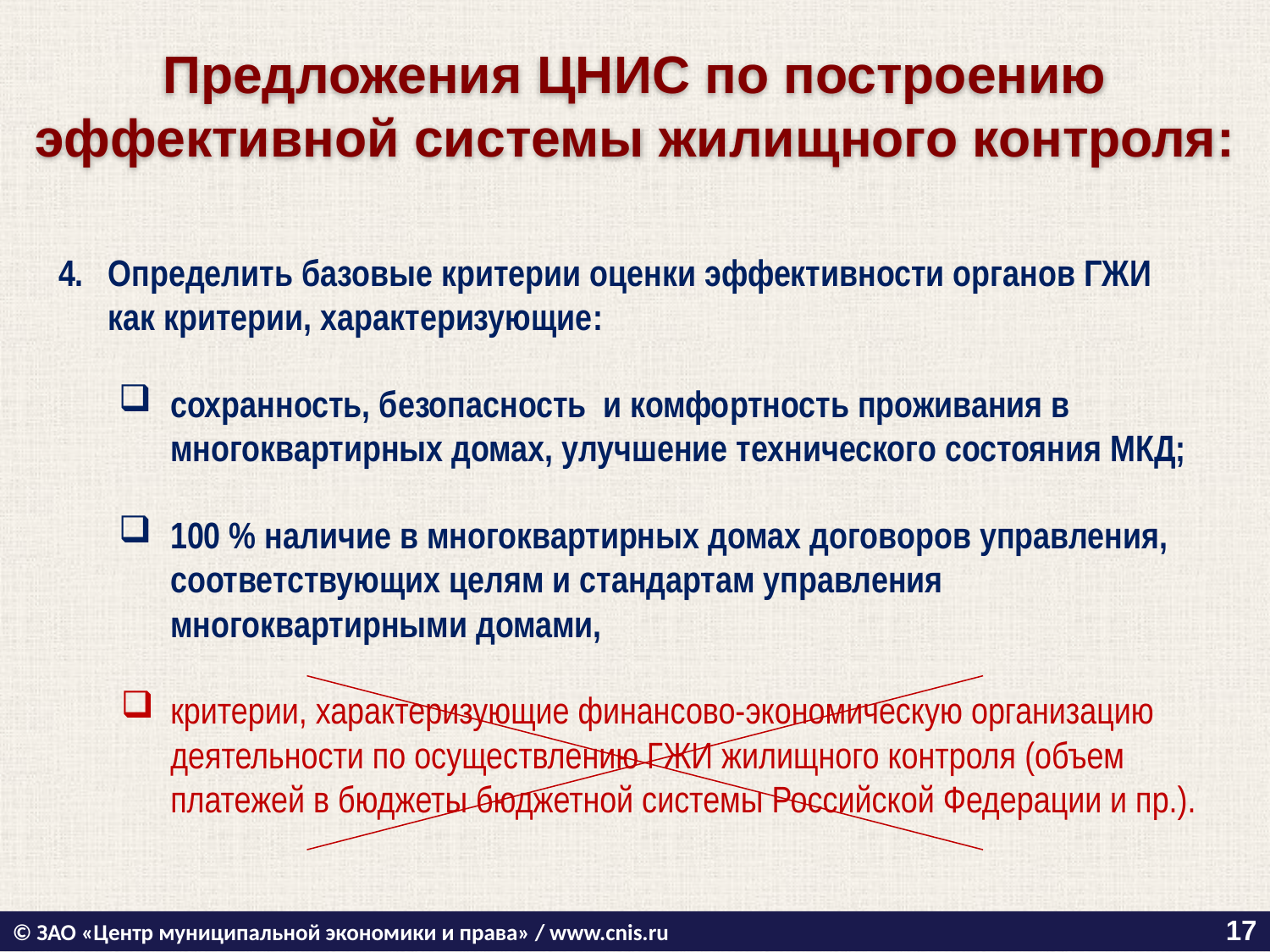

Предложения ЦНИС по построению эффективной системы жилищного контроля:
Определить базовые критерии оценки эффективности органов ГЖИ
как критерии, характеризующие:
сохранность, безопасность  и комфортность проживания в многоквартирных домах, улучшение технического состояния МКД;
100 % наличие в многоквартирных домах договоров управления, соответствующих целям и стандартам управления многоквартирными домами,
критерии, характеризующие финансово-экономическую организацию деятельности по осуществлению ГЖИ жилищного контроля (объем платежей в бюджеты бюджетной системы Российской Федерации и пр.).
17
© ЗАО «Центр муниципальной экономики и права» / www.cnis.ru